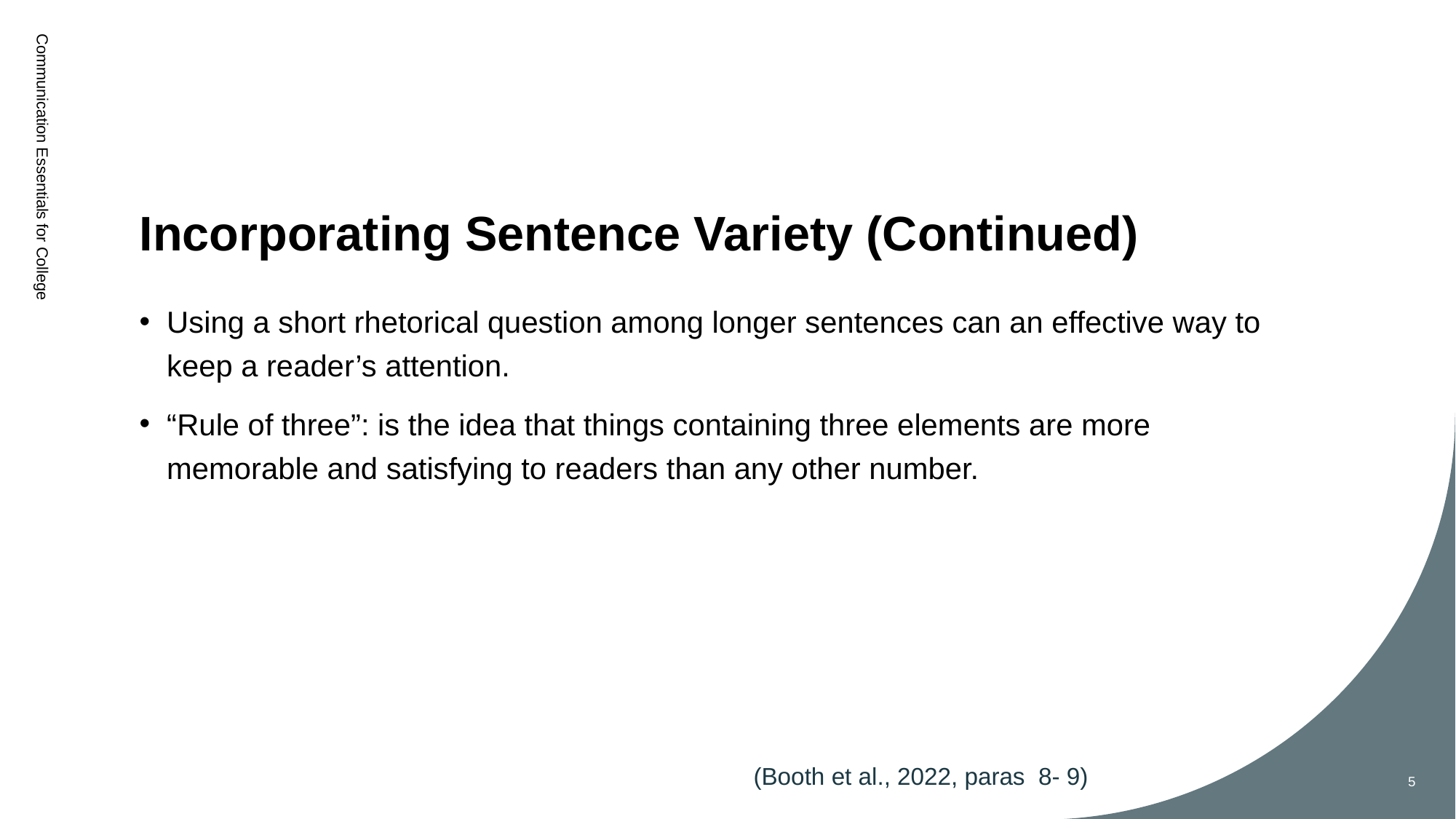

# Incorporating Sentence Variety (Continued)
Communication Essentials for College
Using a short rhetorical question among longer sentences can an effective way to keep a reader’s attention.
“Rule of three”: is the idea that things containing three elements are more memorable and satisfying to readers than any other number.

(Booth et al., 2022, paras  8- 9)
5